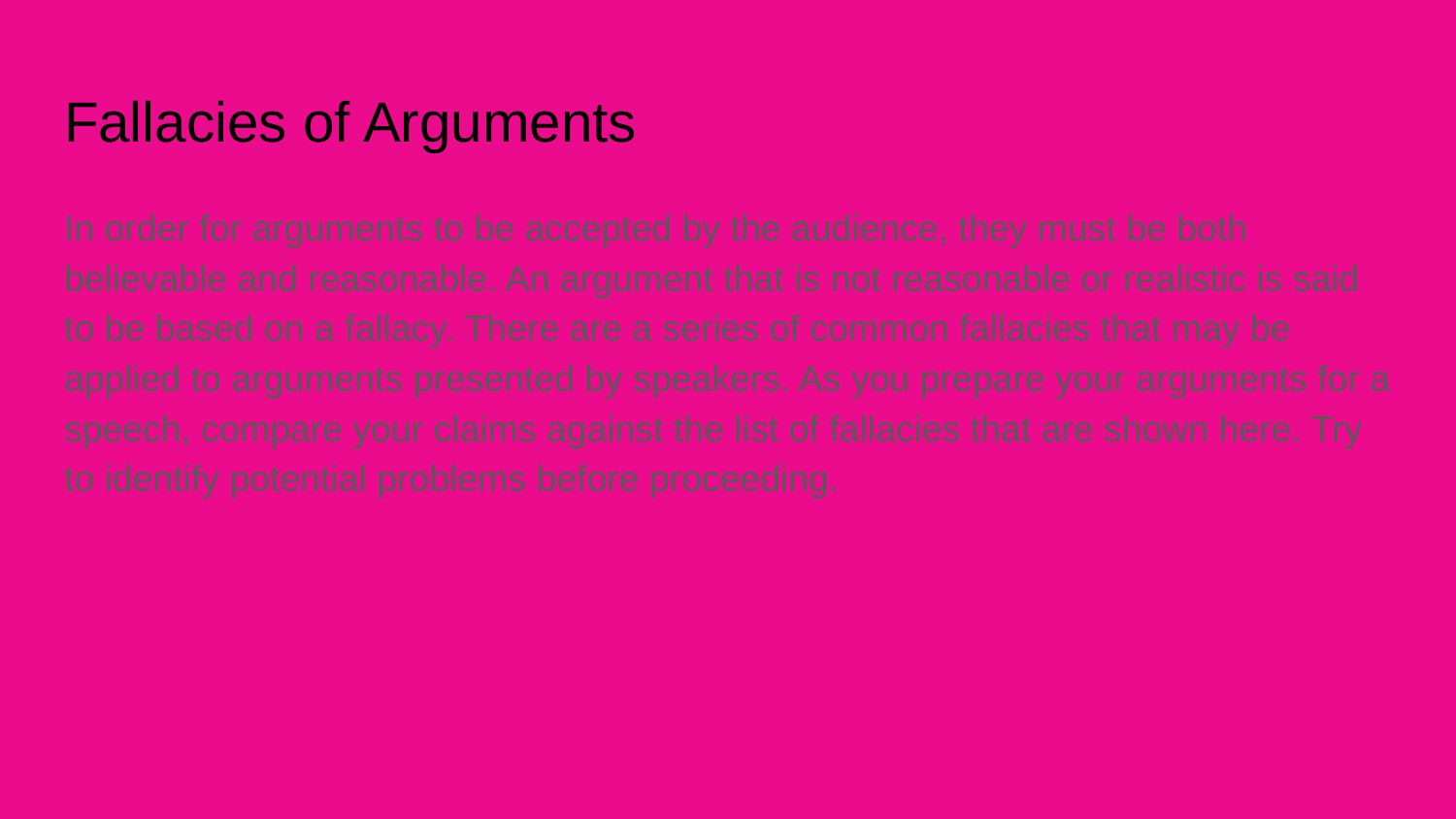

# Fallacies of Arguments
In order for arguments to be accepted by the audience, they must be both believable and reasonable. An argument that is not reasonable or realistic is said to be based on a fallacy. There are a series of common fallacies that may be applied to arguments presented by speakers. As you prepare your arguments for a speech, compare your claims against the list of fallacies that are shown here. Try to identify potential problems before proceeding.